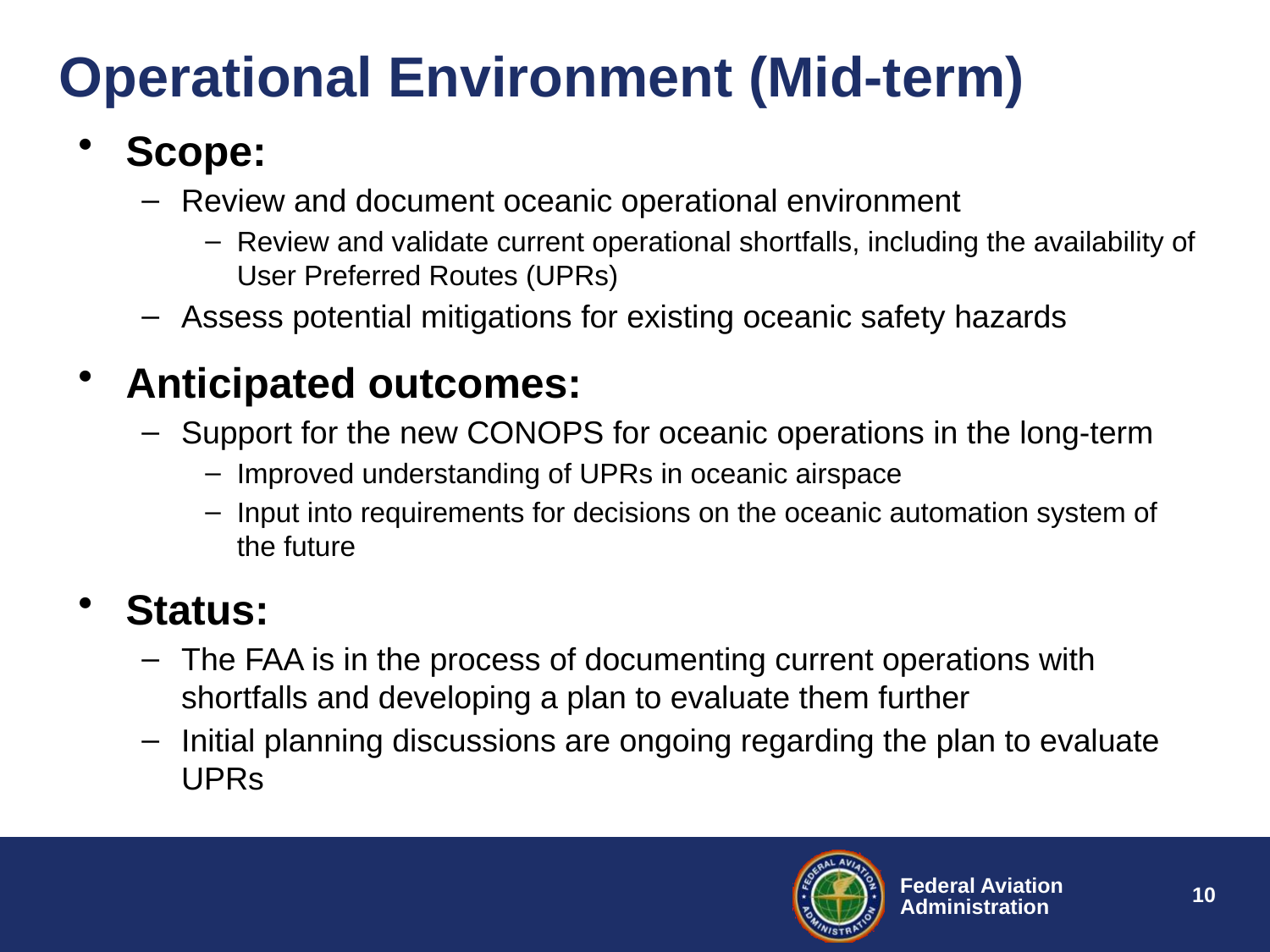

# Operational Environment (Mid-term)
Scope:
Review and document oceanic operational environment
Review and validate current operational shortfalls, including the availability of User Preferred Routes (UPRs)
Assess potential mitigations for existing oceanic safety hazards
Anticipated outcomes:
Support for the new CONOPS for oceanic operations in the long-term
Improved understanding of UPRs in oceanic airspace
Input into requirements for decisions on the oceanic automation system of the future
Status:
The FAA is in the process of documenting current operations with shortfalls and developing a plan to evaluate them further
Initial planning discussions are ongoing regarding the plan to evaluate UPRs